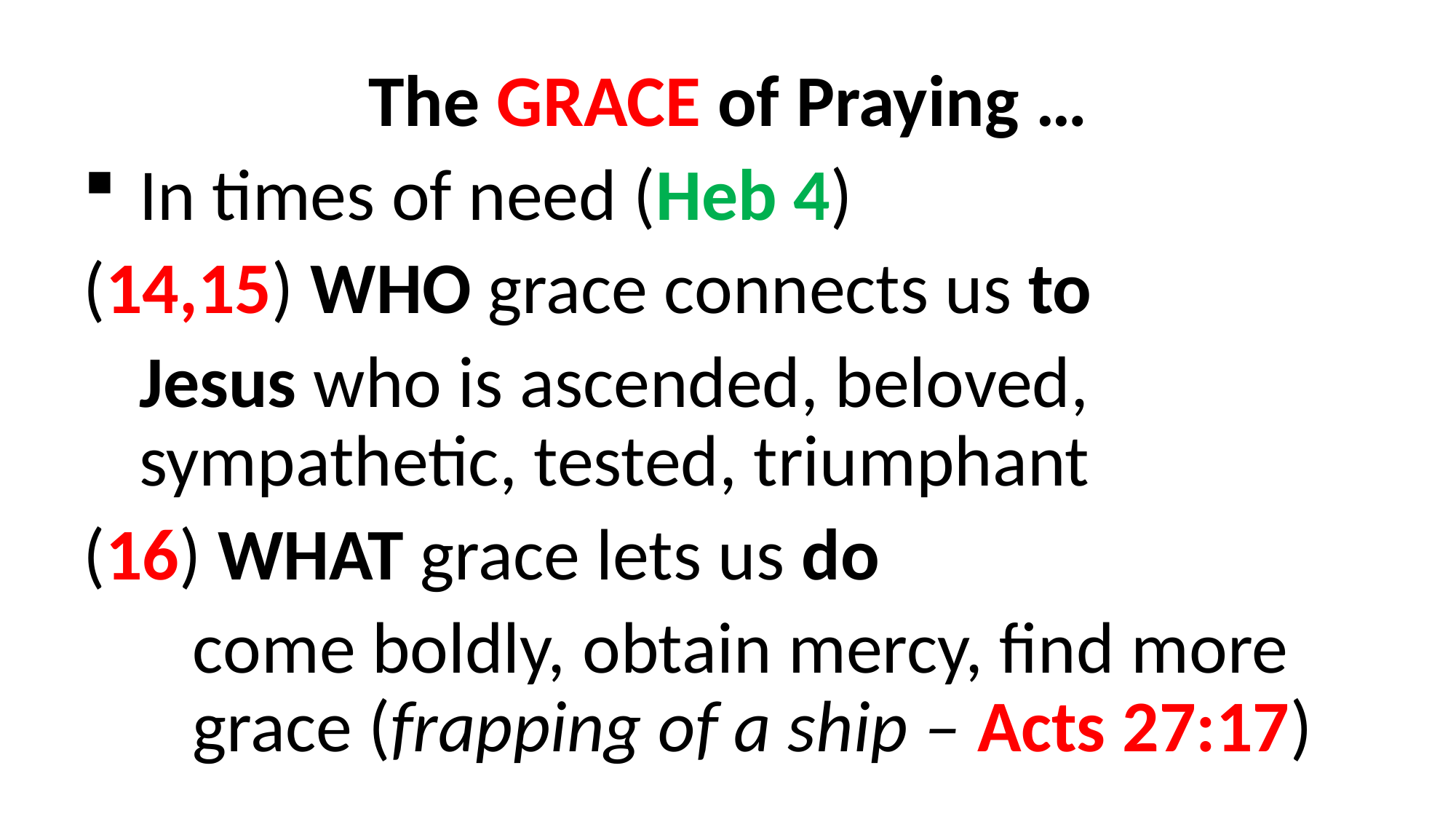

The GRACE of Praying …
In times of need (Heb 4)
(14,15) WHO grace connects us to
Jesus who is ascended, beloved, sympathetic, tested, triumphant
(16) WHAT grace lets us do
	come boldly, obtain mercy, find more 	grace (frapping of a ship – Acts 27:17)